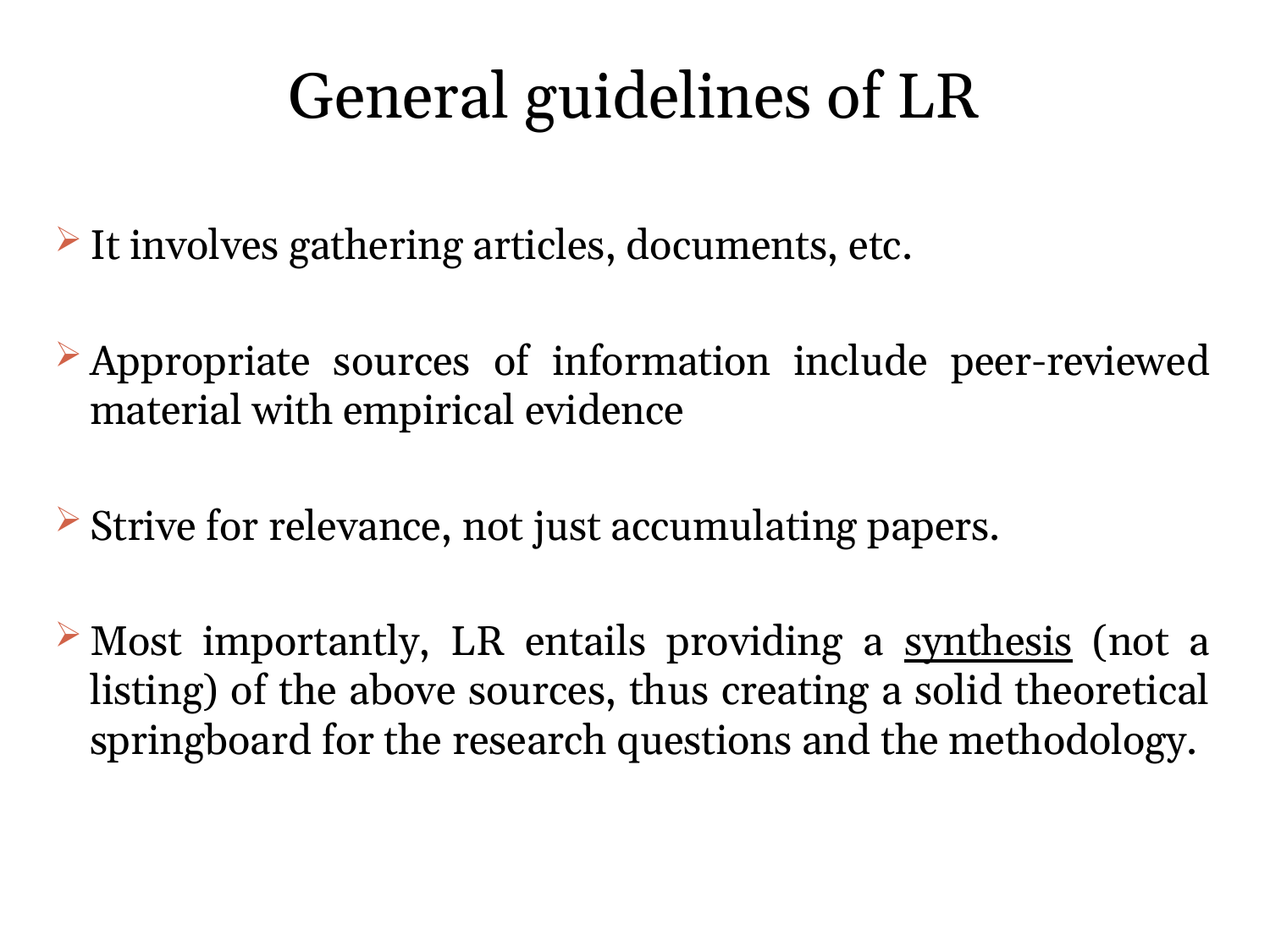

# General guidelines of LR
It involves gathering articles, documents, etc.

Appropriate sources of information include peer-reviewed material with empirical evidence

Strive for relevance, not just accumulating papers.

Most importantly, LR entails providing a synthesis (not a listing) of the above sources, thus creating a solid theoretical springboard for the research questions and the methodology.